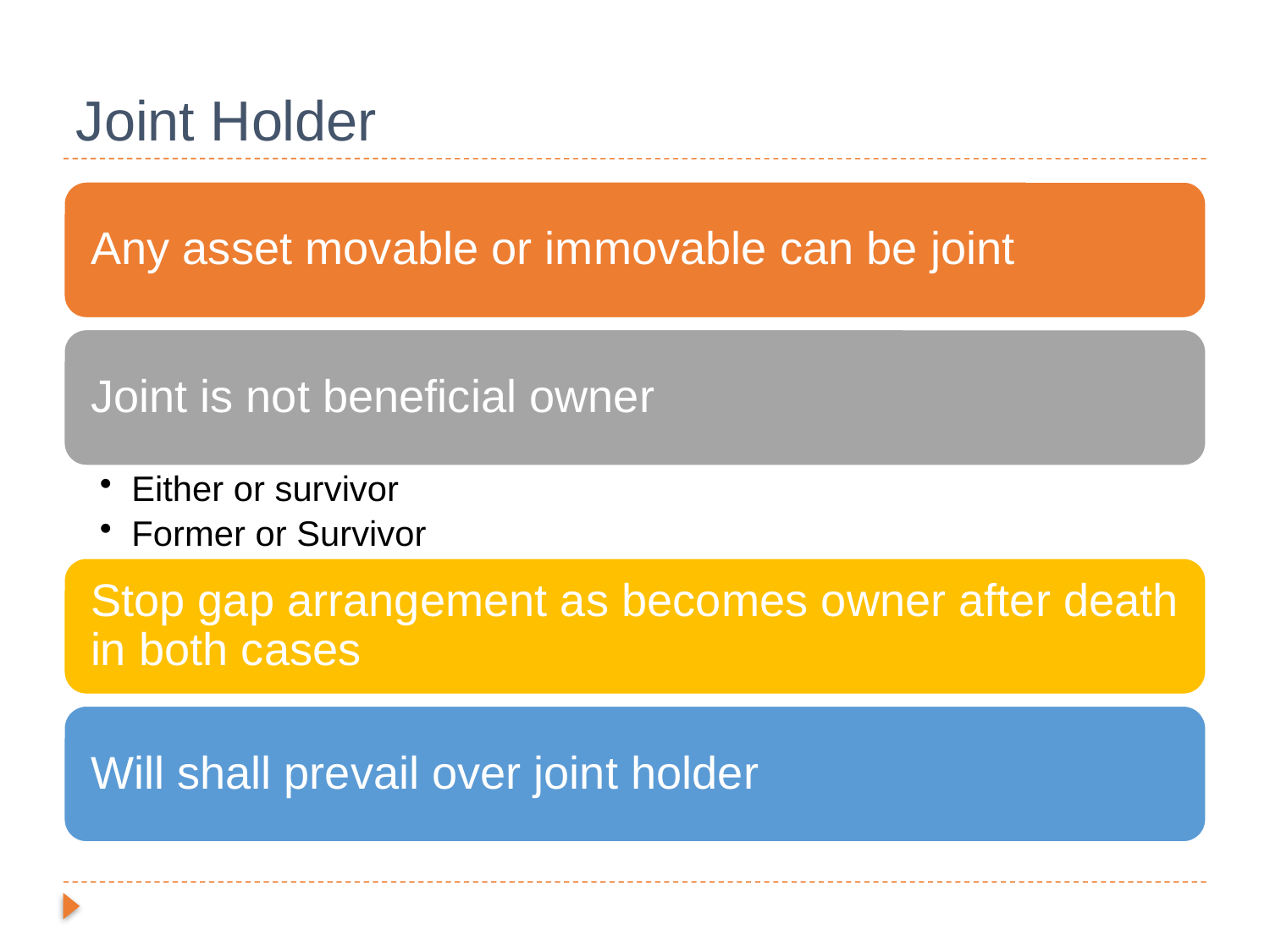

# Joint Holder
Any asset movable or immovable can be joint
Joint is not beneficial owner
Either or survivor
Former or Survivor
Stop gap arrangement as becomes owner after death in both cases
Will shall prevail over joint holder